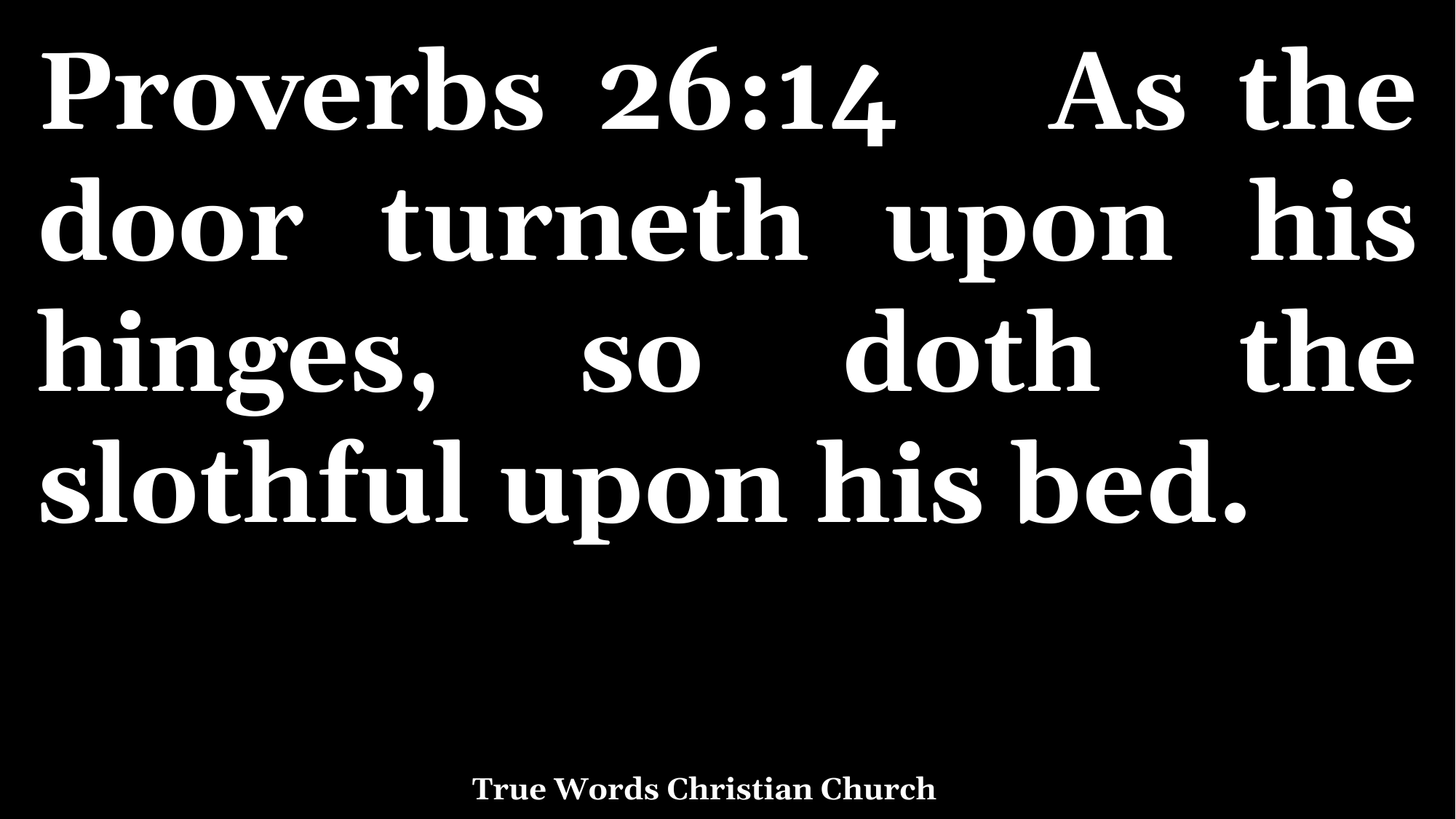

Proverbs 26:14   As the door turneth upon his hinges, so doth the slothful upon his bed.
True Words Christian Church